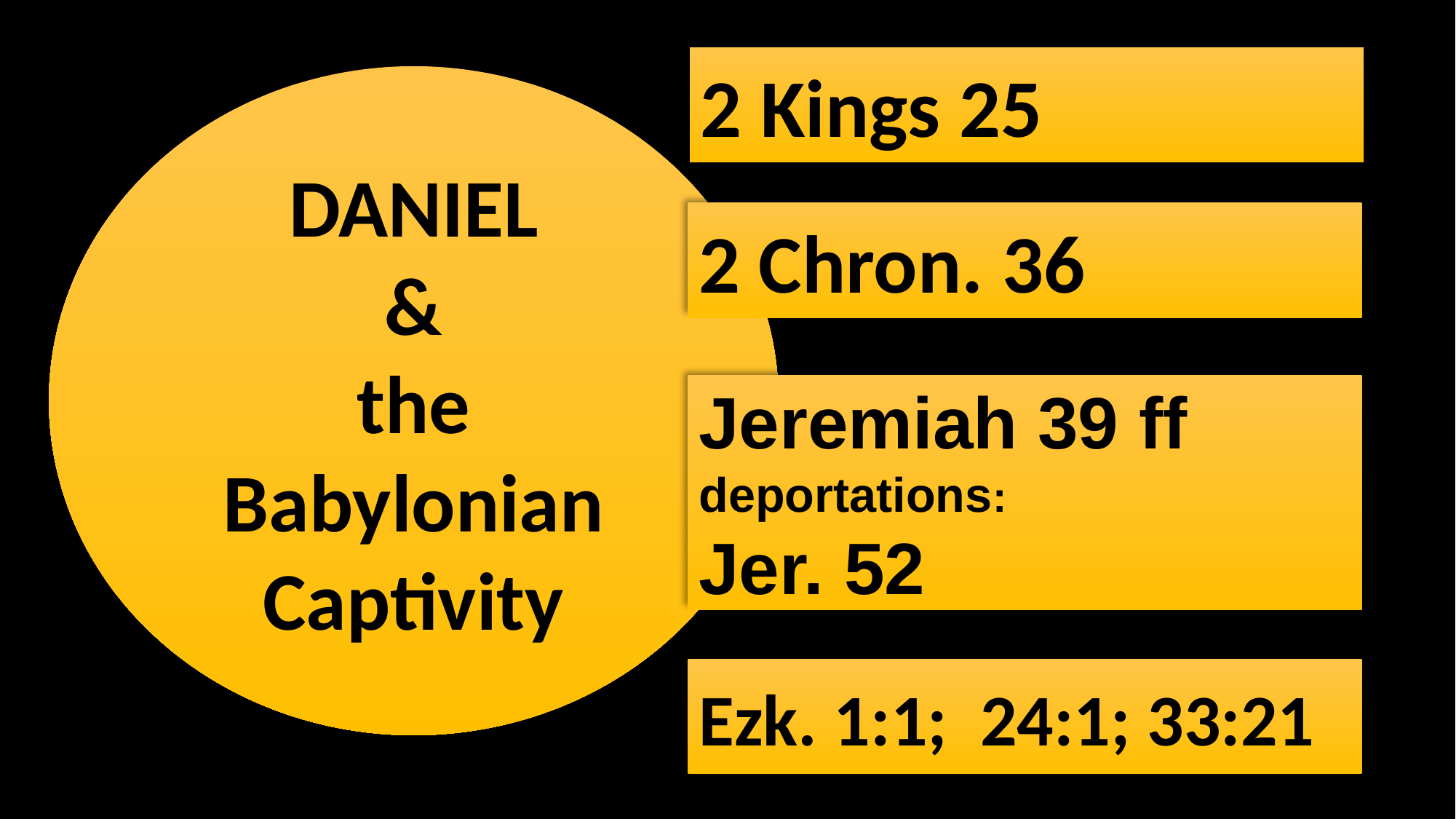

2 Kings 25
DANIEL
&
the
Babylonian
Captivity
#
2 Chron. 36
Jeremiah 39 ff
deportations:
Jer. 52

Ezk. 1:1;  24:1; 33:21